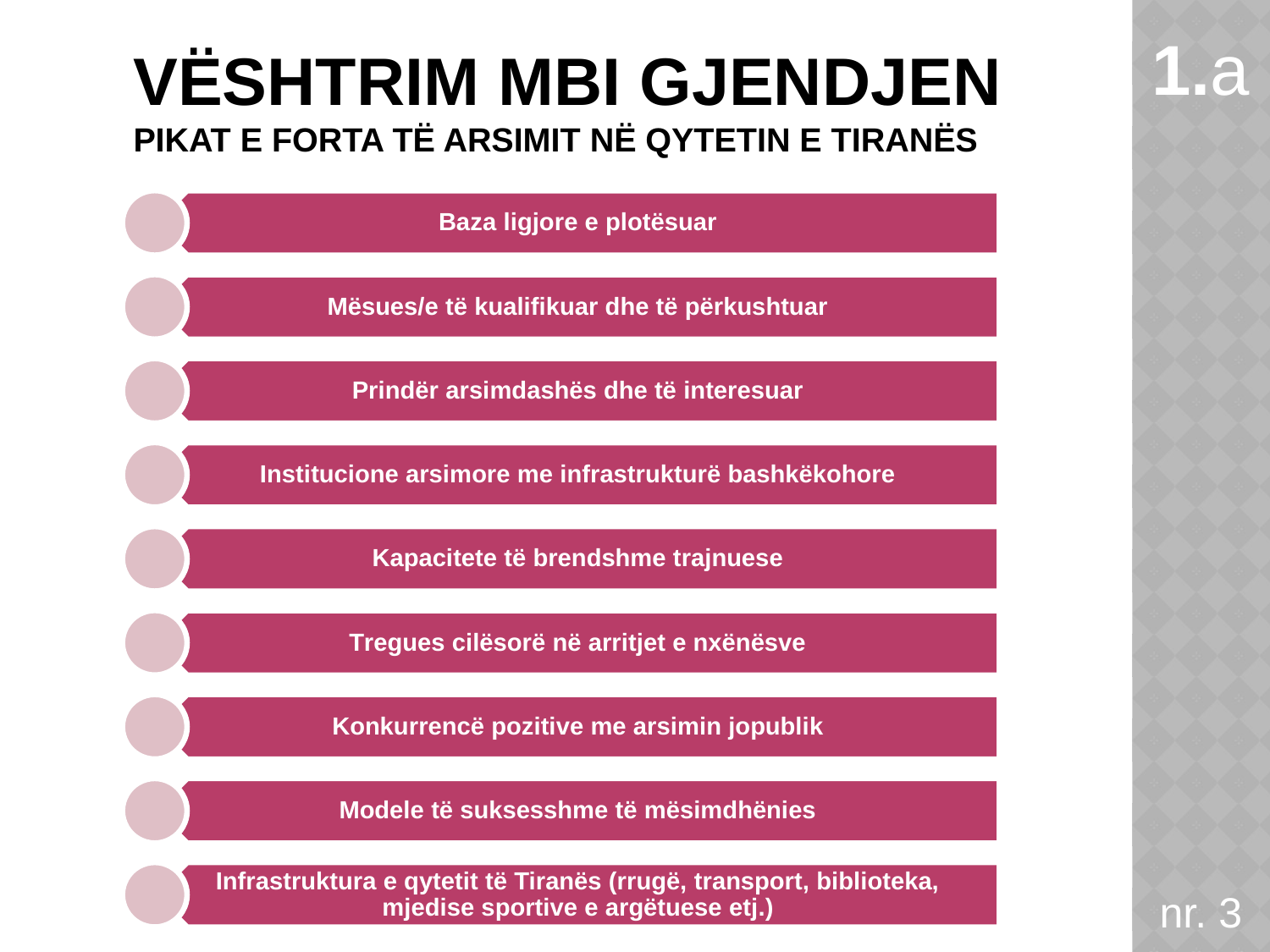

# VËSHTRIM MBI GJENDJEN Pikat e forta të arsimit në qytetin e Tiranës
1.a
Baza ligjore e plotësuar
Mësues/e të kualifikuar dhe të përkushtuar
Prindër arsimdashës dhe të interesuar
Institucione arsimore me infrastrukturë bashkëkohore
Kapacitete të brendshme trajnuese
Tregues cilësorë në arritjet e nxënësve
Konkurrencë pozitive me arsimin jopublik
Modele të suksesshme të mësimdhënies
Infrastruktura e qytetit të Tiranës (rrugë, transport, biblioteka, mjedise sportive e argëtuese etj.)
nr. 3